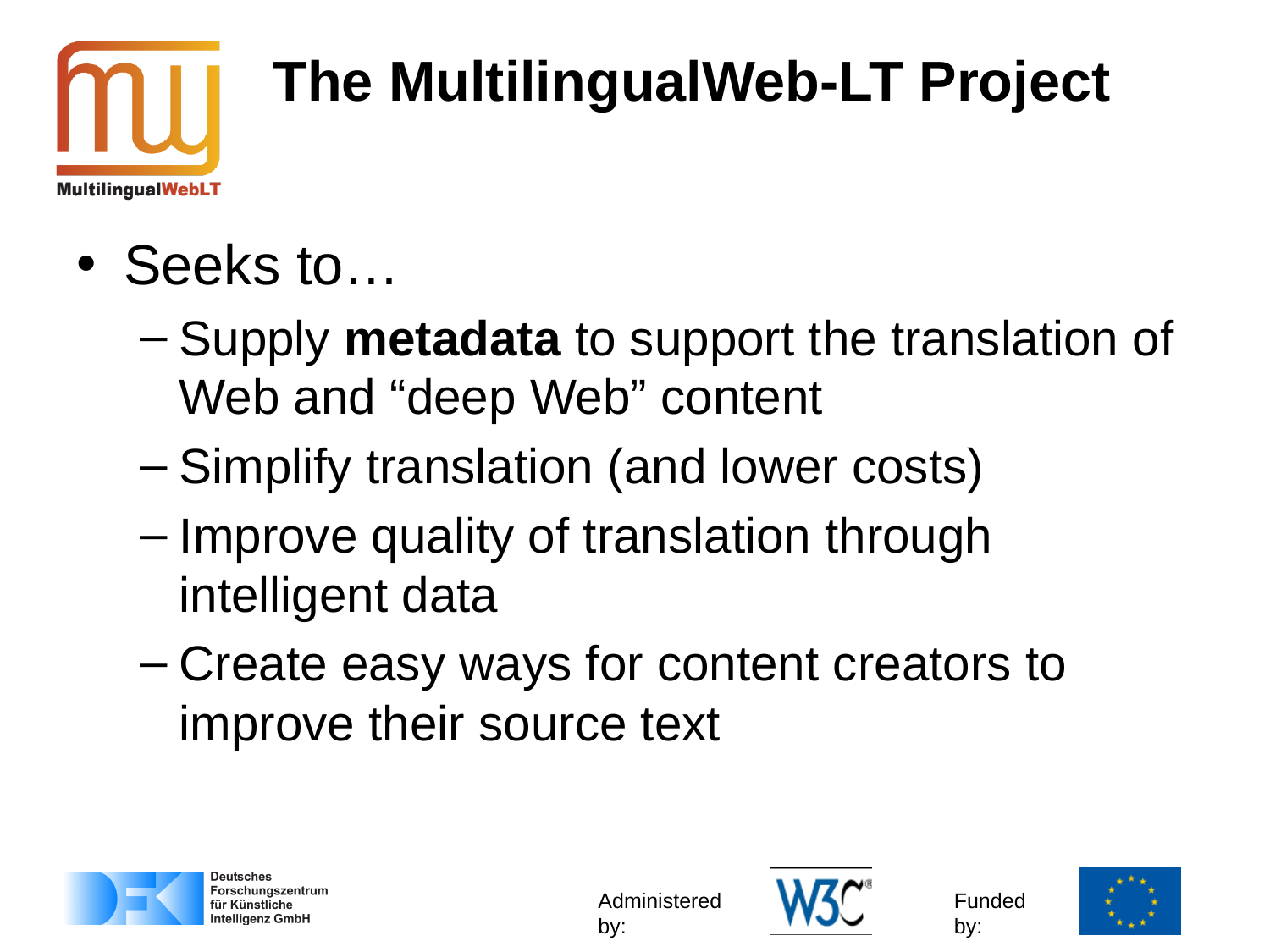

# The MultilingualWeb-LT Project
Seeks to…
Supply metadata to support the translation of Web and “deep Web” content
Simplify translation (and lower costs)
Improve quality of translation through intelligent data
Create easy ways for content creators to improve their source text